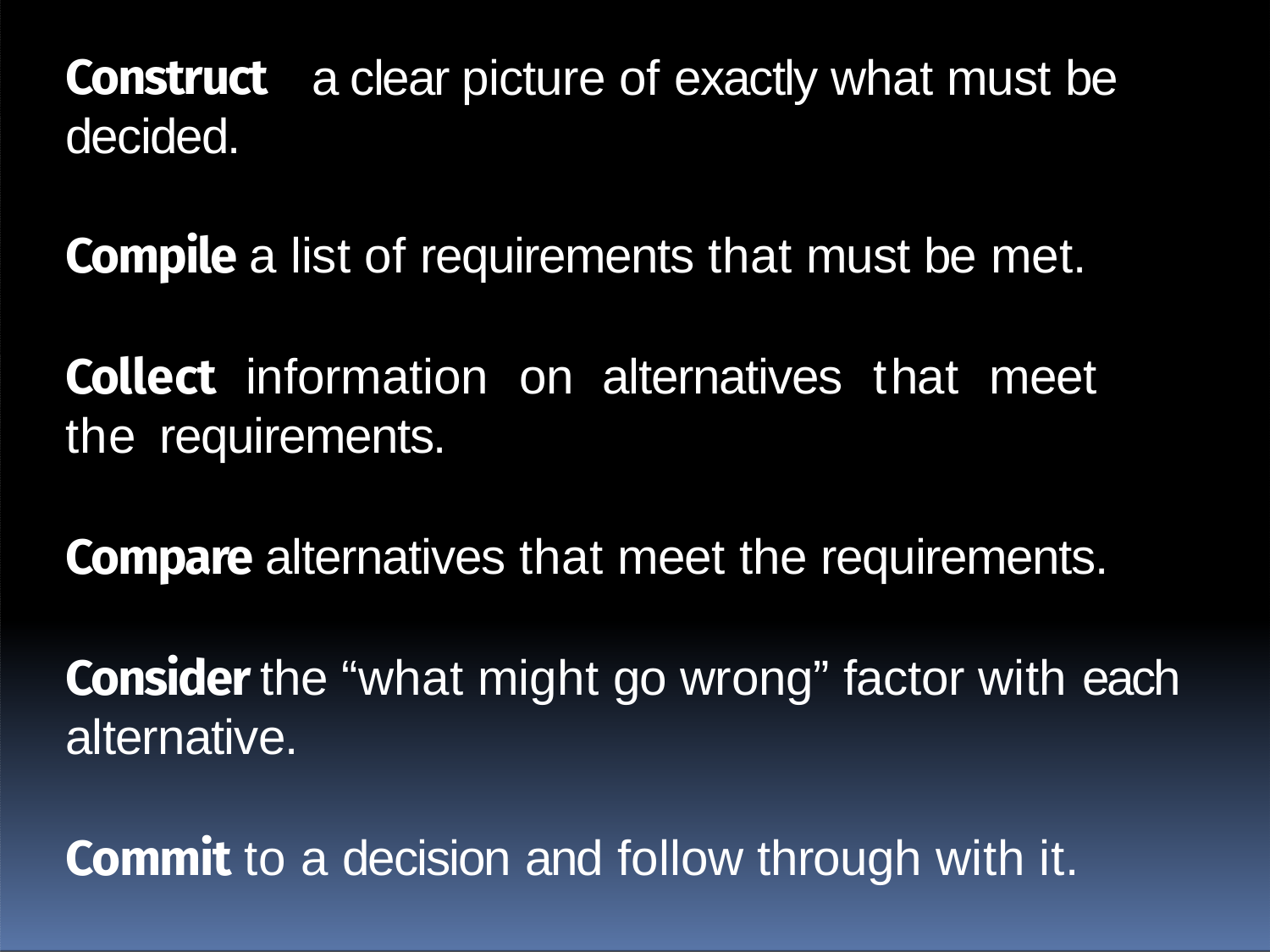

Construct
decided.
# a clear picture of exactly what must be
Compile a list of requirements that must be met.

Collect	information	on	alternatives	that	meet	the  requirements.

Compare alternatives that meet the requirements.

Consider the “what might go wrong” factor with each  alternative.

Commit to a decision and follow through with it.